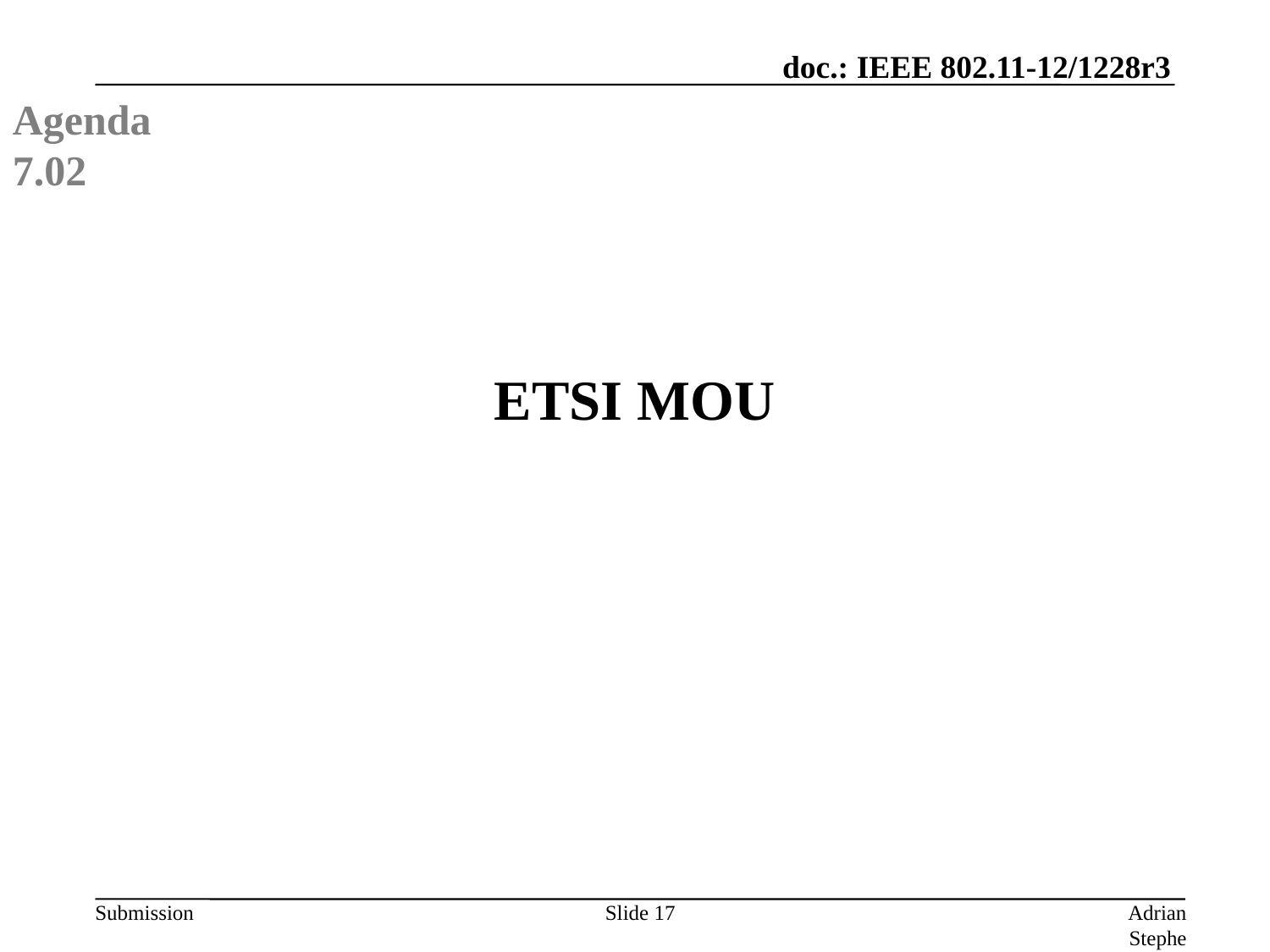

Agenda 7.02
# ETSI MOU

Slide 17
Adrian Stephens, Intel Corporation